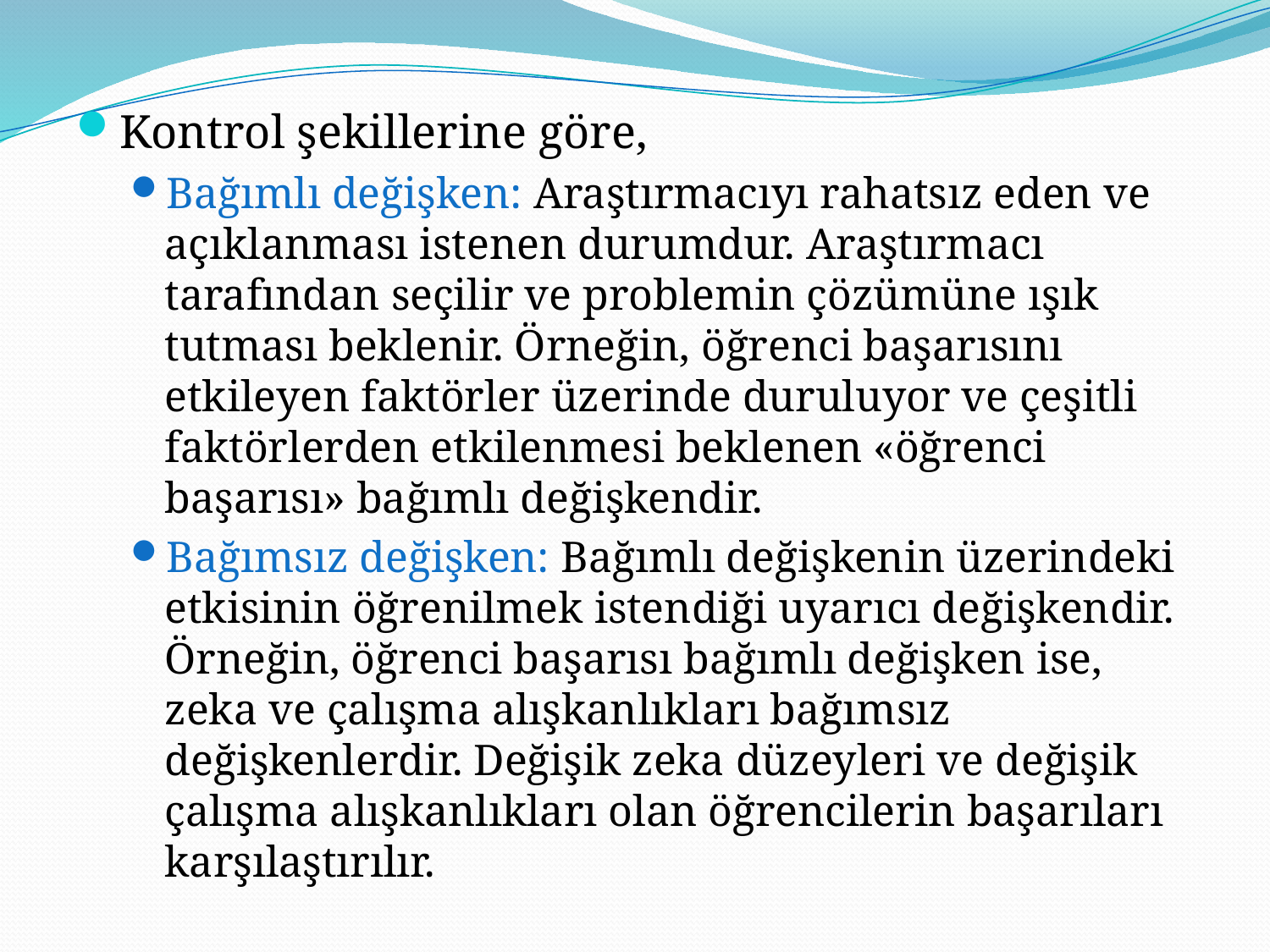

Kontrol şekillerine göre,
Bağımlı değişken: Araştırmacıyı rahatsız eden ve açıklanması istenen durumdur. Araştırmacı tarafından seçilir ve problemin çözümüne ışık tutması beklenir. Örneğin, öğrenci başarısını etkileyen faktörler üzerinde duruluyor ve çeşitli faktörlerden etkilenmesi beklenen «öğrenci başarısı» bağımlı değişkendir.
Bağımsız değişken: Bağımlı değişkenin üzerindeki etkisinin öğrenilmek istendiği uyarıcı değişkendir. Örneğin, öğrenci başarısı bağımlı değişken ise, zeka ve çalışma alışkanlıkları bağımsız değişkenlerdir. Değişik zeka düzeyleri ve değişik çalışma alışkanlıkları olan öğrencilerin başarıları karşılaştırılır.
#